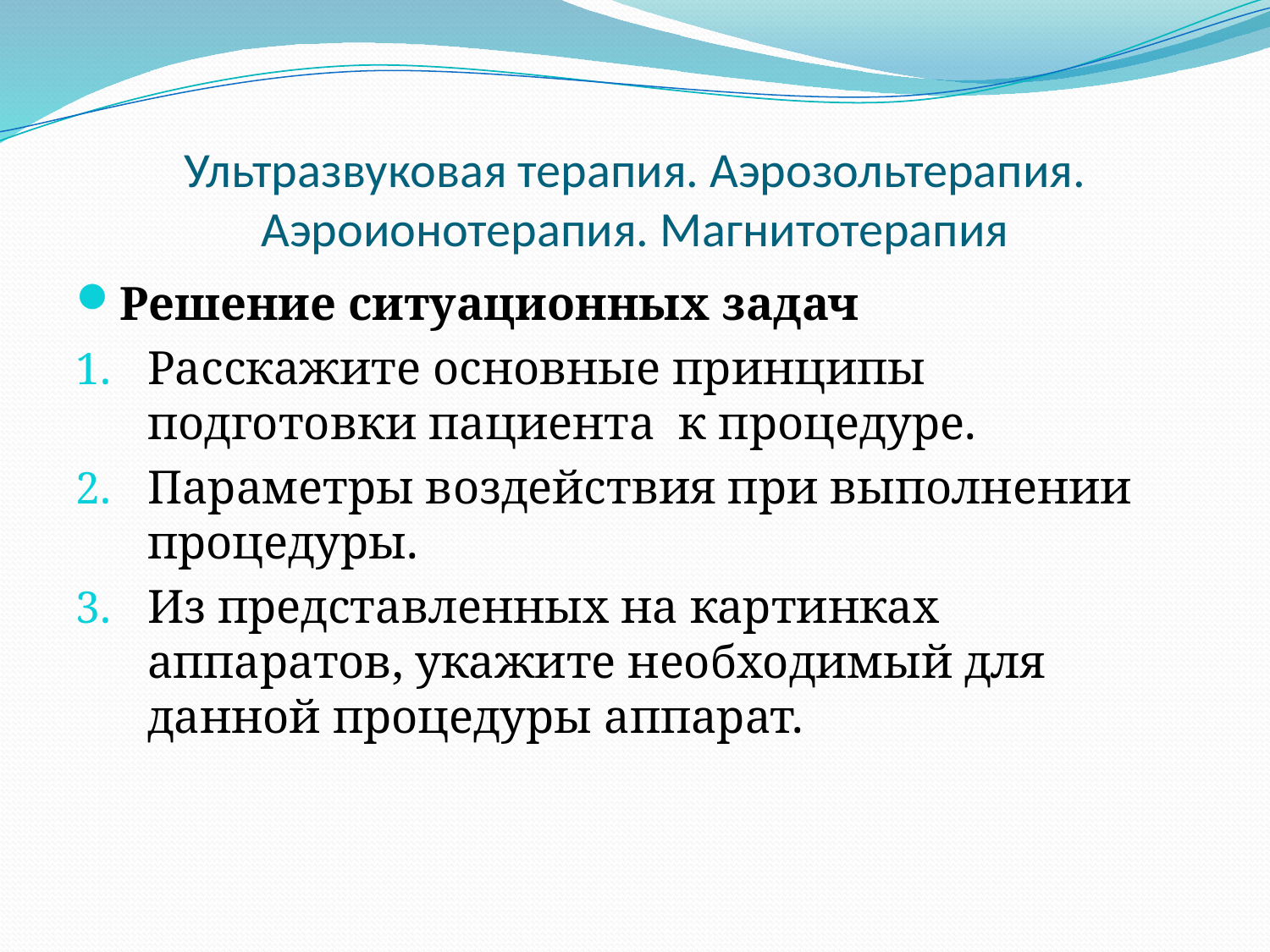

# Ультразвуковая терапия. Аэрозольтерапия. Аэроионотерапия. Магнитотерапия
Решение ситуационных задач
Расскажите основные принципы подготовки пациента  к процедуре.
Параметры воздействия при выполнении процедуры.
Из представленных на картинках аппаратов, укажите необходимый для данной процедуры аппарат.